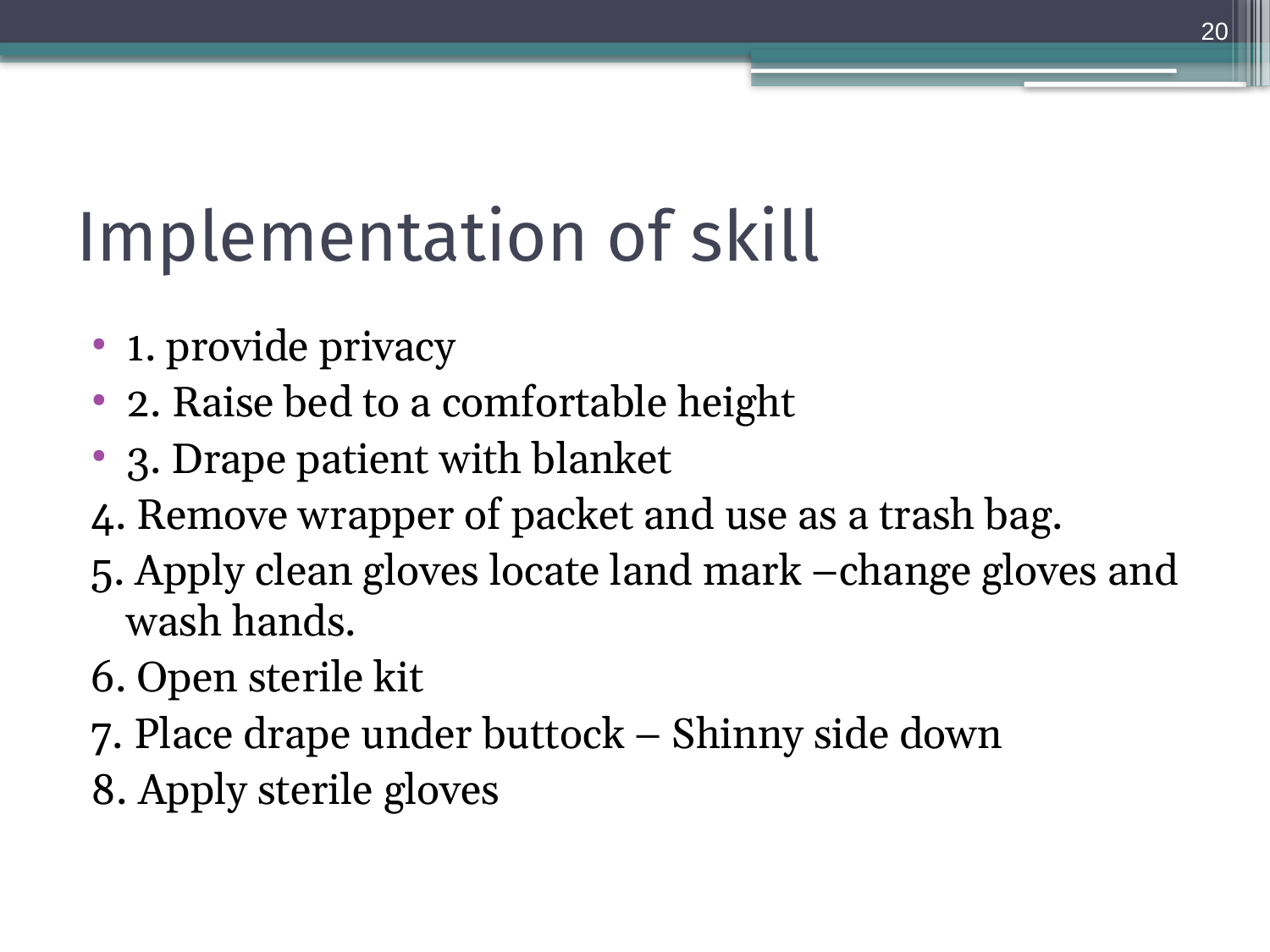

20
# Implementation of skill
1. provide privacy
2. Raise bed to a comfortable height
3. Drape patient with blanket
4. Remove wrapper of packet and use as a trash bag.
5. Apply clean gloves locate land mark –change gloves and wash hands.
6. Open sterile kit
7. Place drape under buttock – Shinny side down
8. Apply sterile gloves